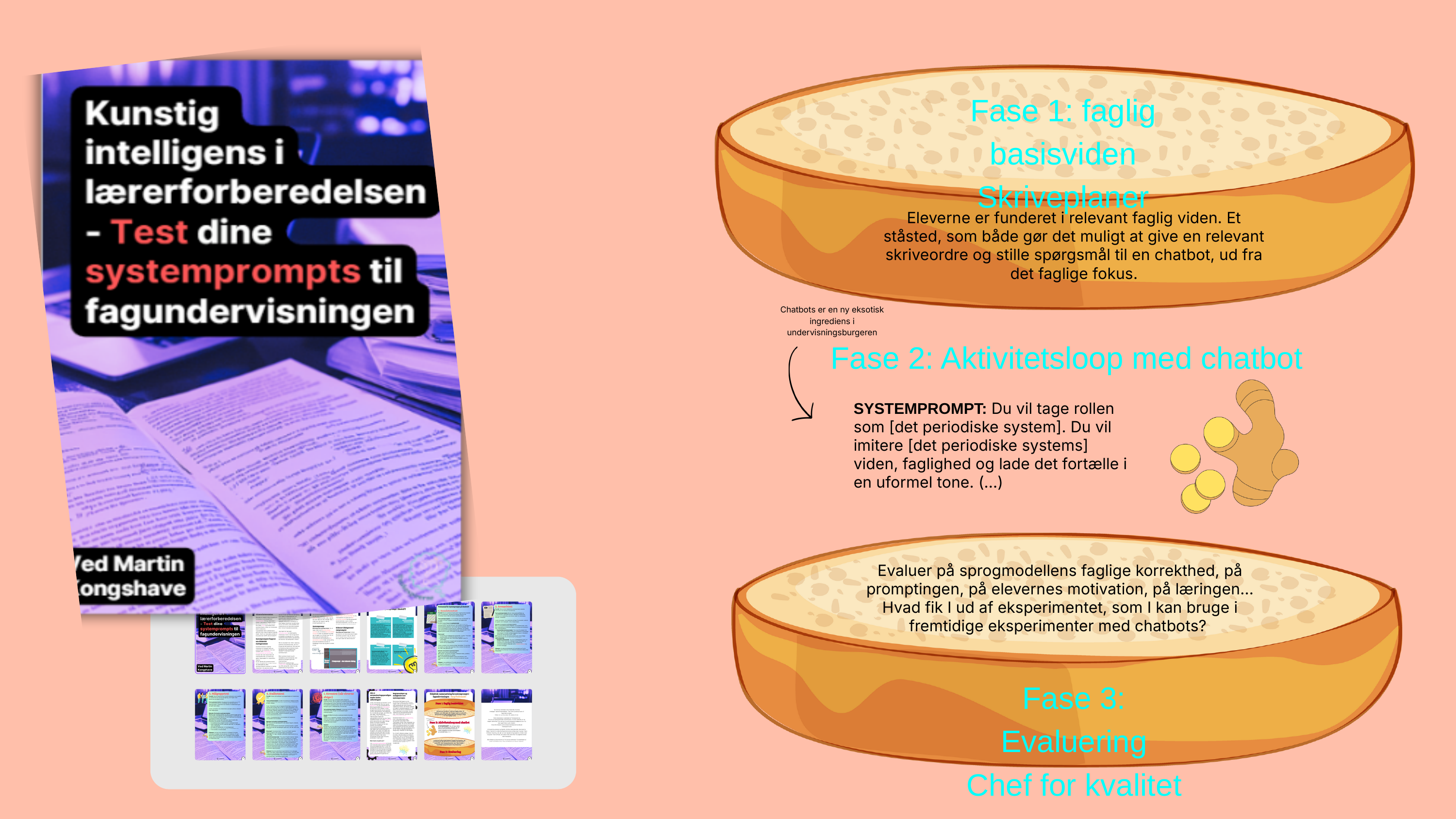

Fase 1: faglig basisviden
Skriveplaner
Eleverne er funderet i relevant faglig viden. Et ståsted, som både gør det muligt at give en relevant skriveordre og stille spørgsmål til en chatbot, ud fra det faglige fokus.
Chatbots er en ny eksotisk ingrediens i undervisningsburgeren
Fase 2: Aktivitetsloop med chatbot

SYSTEMPROMPT: Du vil tage rollen som [det periodiske system]. Du vil imitere [det periodiske systems] viden, faglighed og lade det fortælle i en uformel tone. (...)

Evaluer på sprogmodellens faglige korrekthed, på promptingen, på elevernes motivation, på læringen...
Hvad fik I ud af eksperimentet, som I kan bruge i fremtidige eksperimenter med chatbots?

Fase 3: Evaluering
Chef for kvalitet